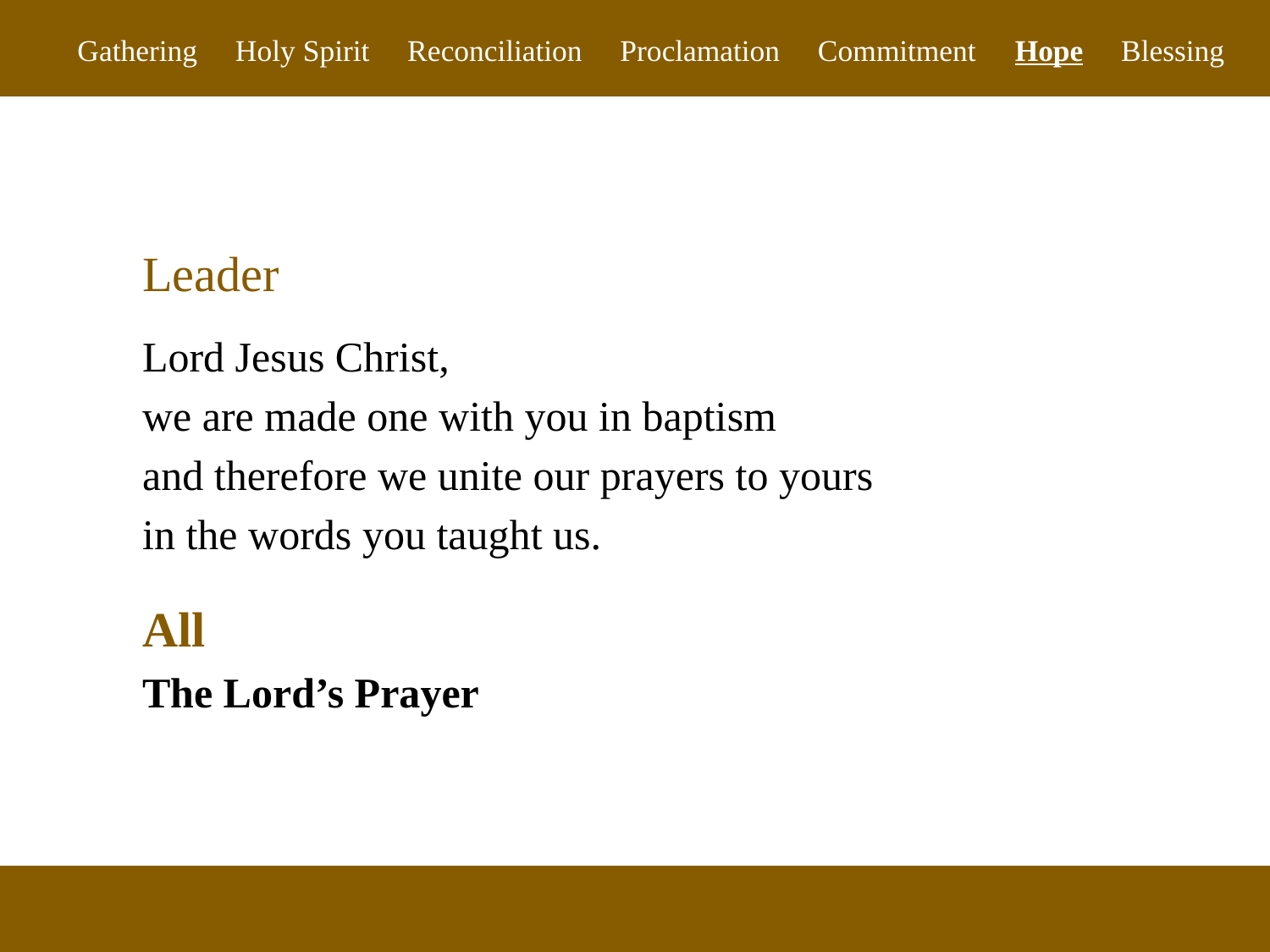

Gathering     Holy Spirit     Reconciliation     Proclamation     Commitment     Hope     Blessing

Leader

Lord Jesus Christ,
we are made one with you in baptism
and therefore we unite our prayers to yours
in the words you taught us.

All
The Lord’s Prayer